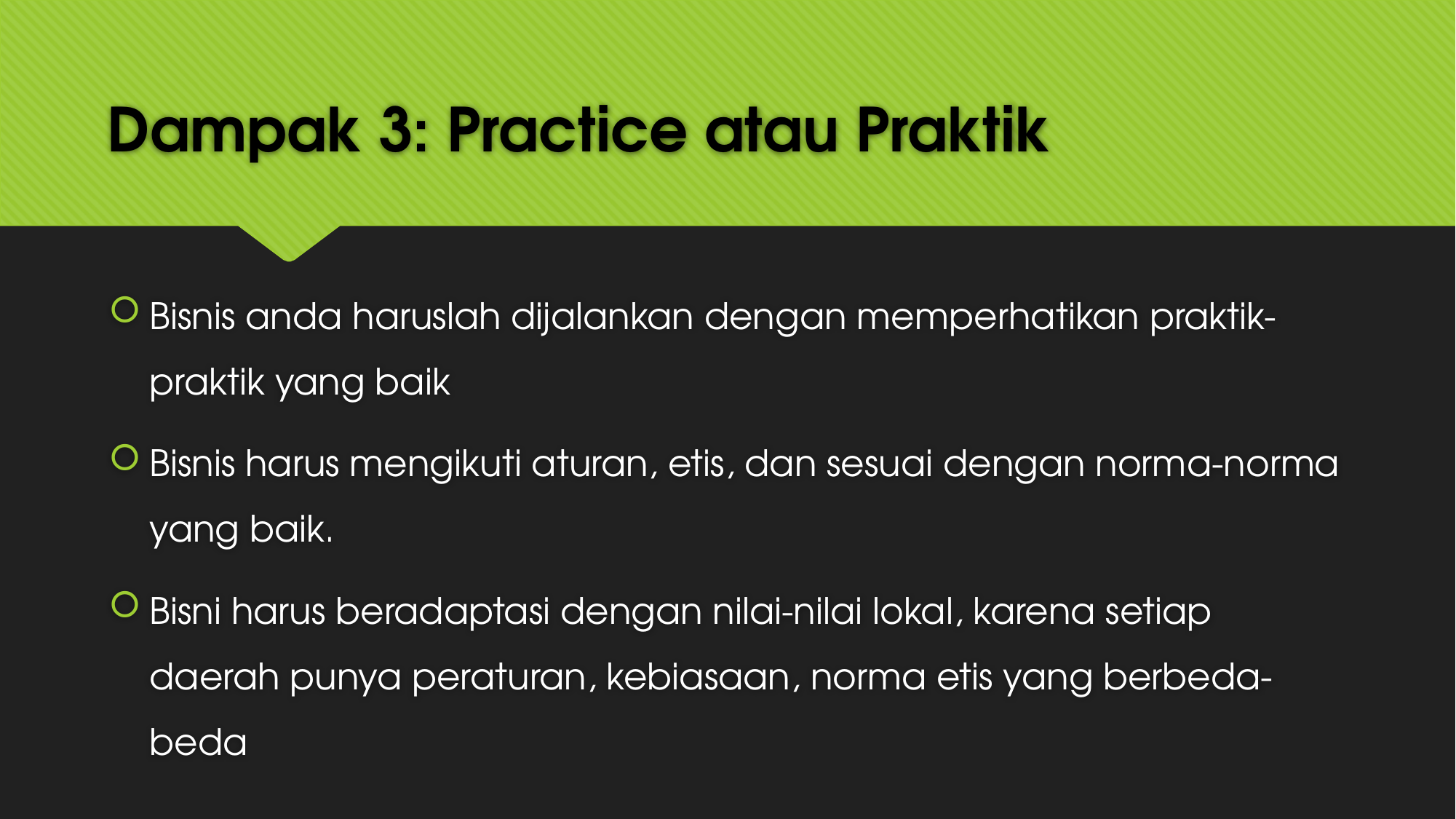

# Dampak 3: Practice atau Praktik
Bisnis anda haruslah dijalankan dengan memperhatikan praktik-praktik yang baik
Bisnis harus mengikuti aturan, etis, dan sesuai dengan norma-norma yang baik.
Bisni harus beradaptasi dengan nilai-nilai lokal, karena setiap daerah punya peraturan, kebiasaan, norma etis yang berbeda-beda